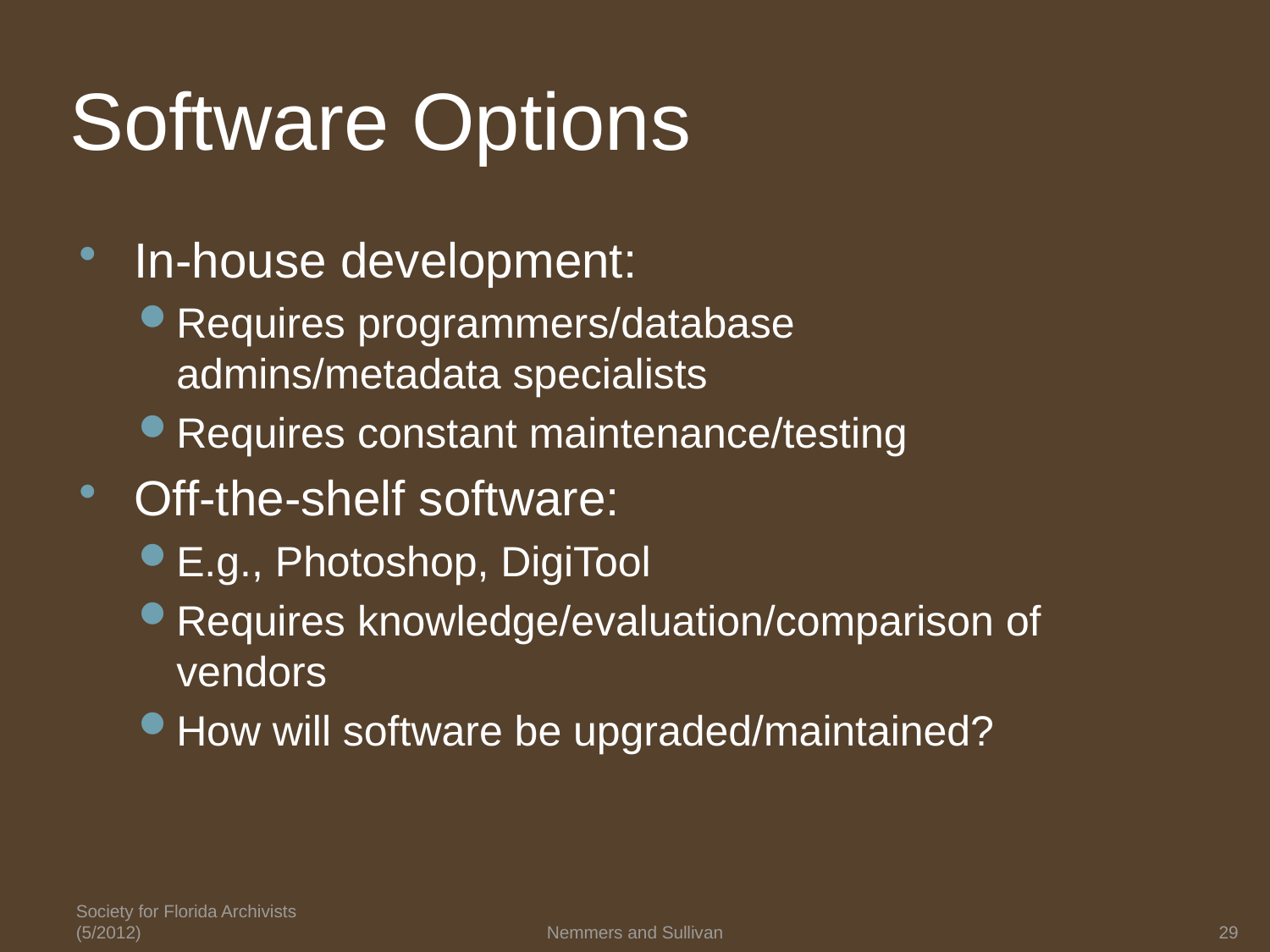

# Software Options
In-house development:
Requires programmers/database admins/metadata specialists
Requires constant maintenance/testing
Off-the-shelf software:
E.g., Photoshop, DigiTool
Requires knowledge/evaluation/comparison of vendors
How will software be upgraded/maintained?
Society for Florida Archivists (5/2012)
Nemmers and Sullivan
29